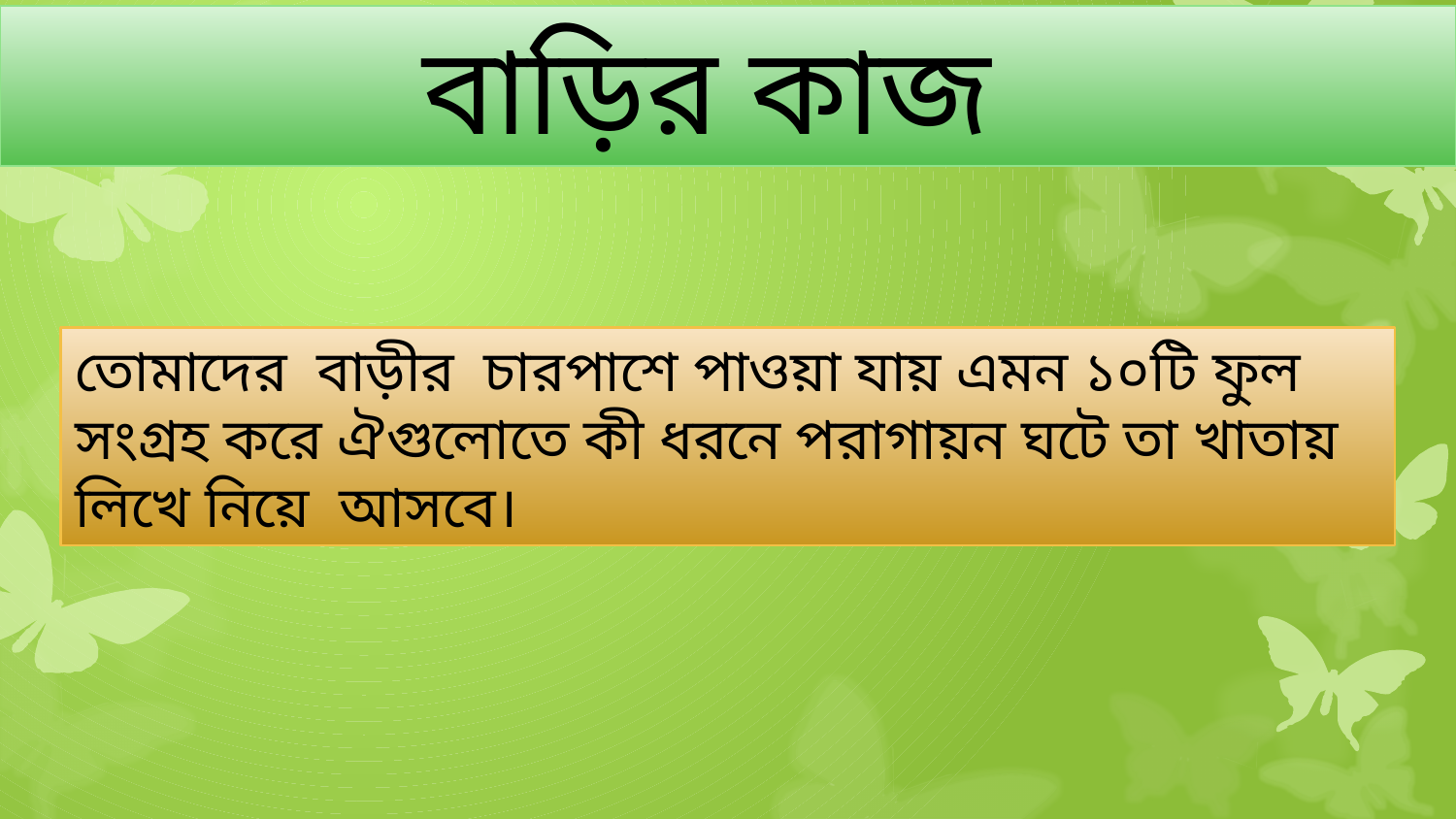

বাড়ির কাজ
তোমাদের  বাড়ীর  চারপাশে পাওয়া যায় এমন ১০টি ফুল সংগ্রহ করে ঐগুলোতে কী ধরনে পরাগায়ন ঘটে তা খাতায় লিখে নিয়ে  আসবে।